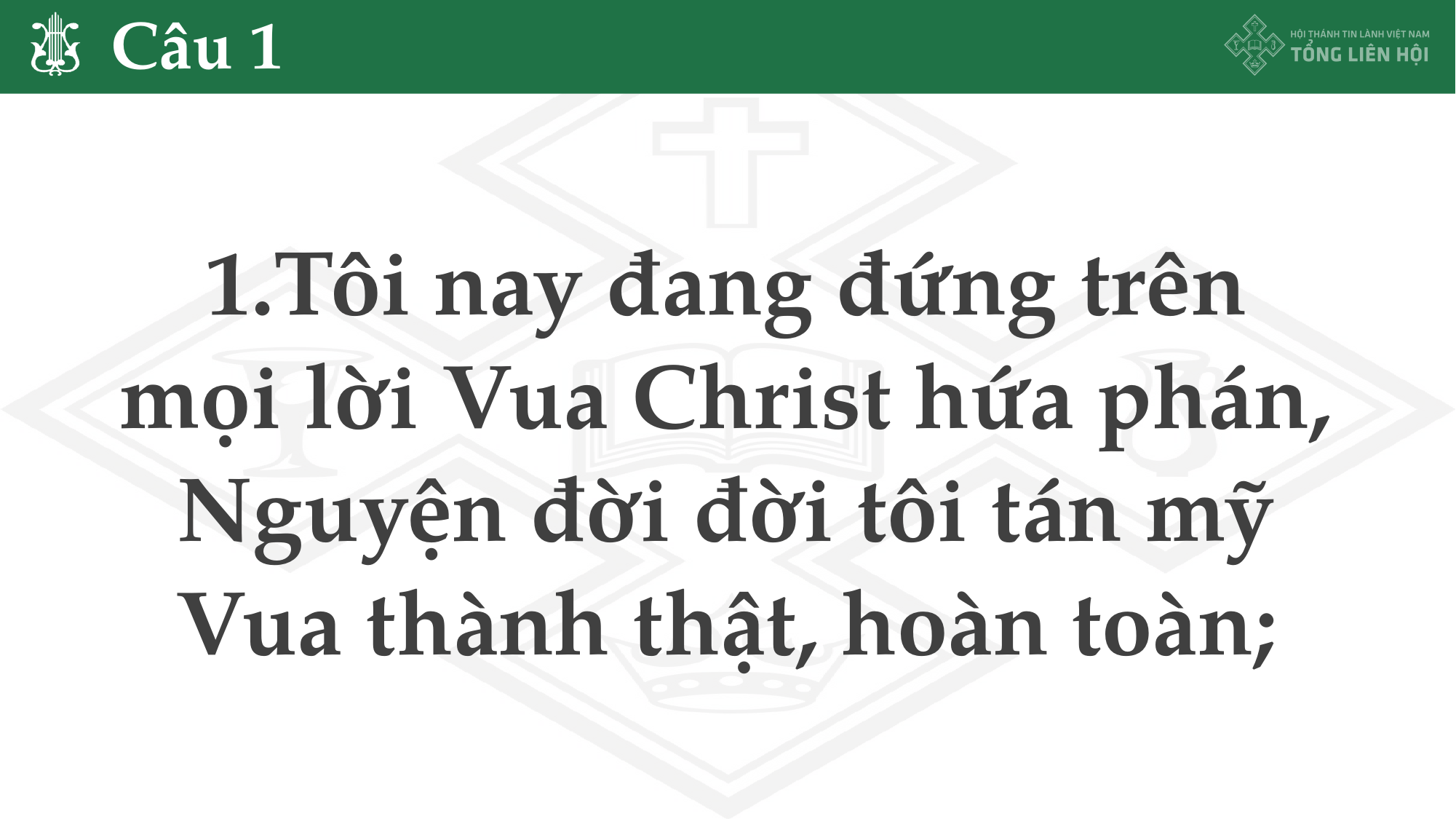

# Câu 1
1.Tôi nay đang đứng trên
mọi lời Vua Christ hứa phán,
Nguyện đời đời tôi tán mỹ
Vua thành thật, hoàn toàn;